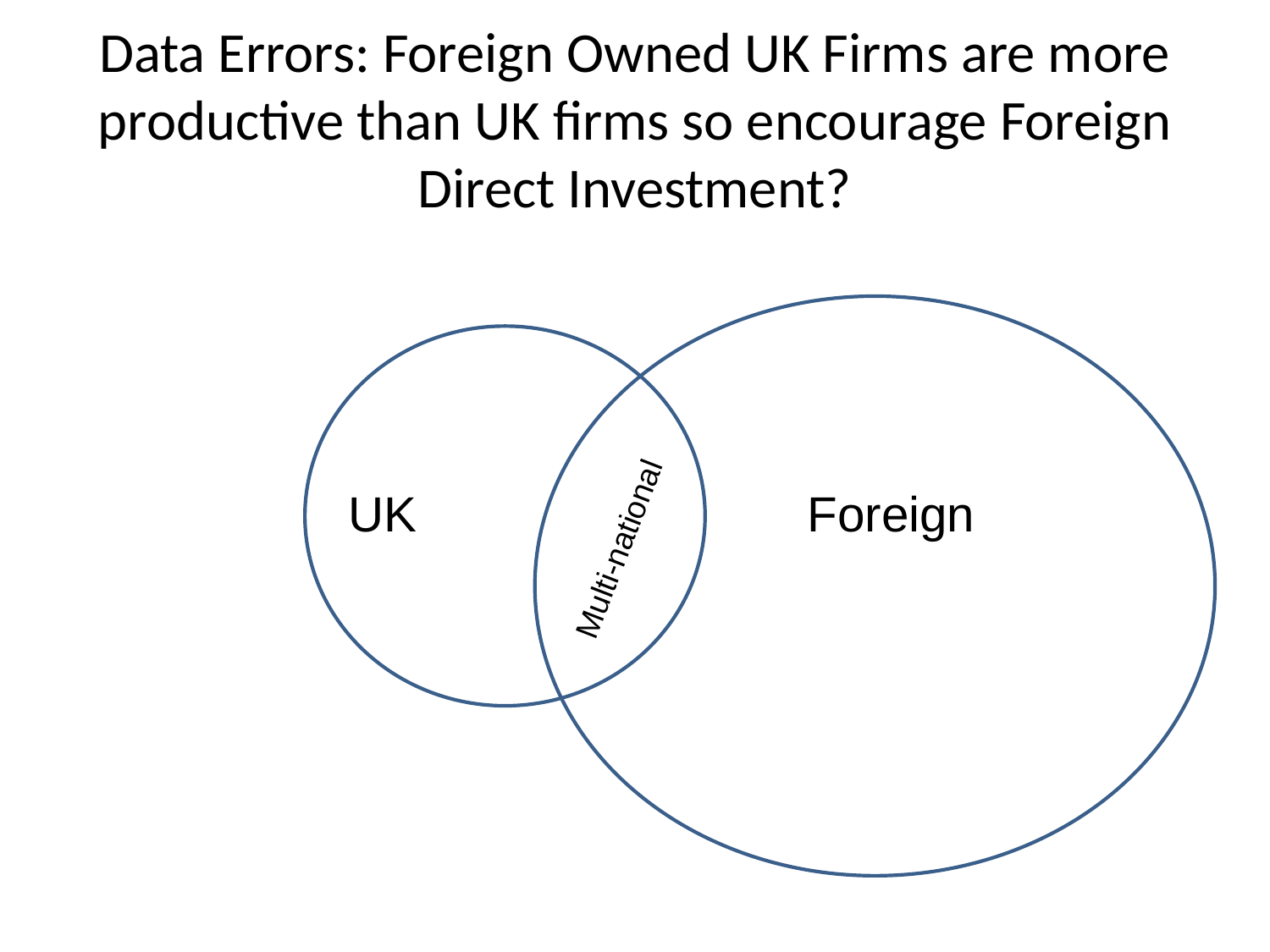

# Data Errors: Foreign Owned UK Firms are more productive than UK firms so encourage Foreign Direct Investment?

UK
Foreign
Multi-national